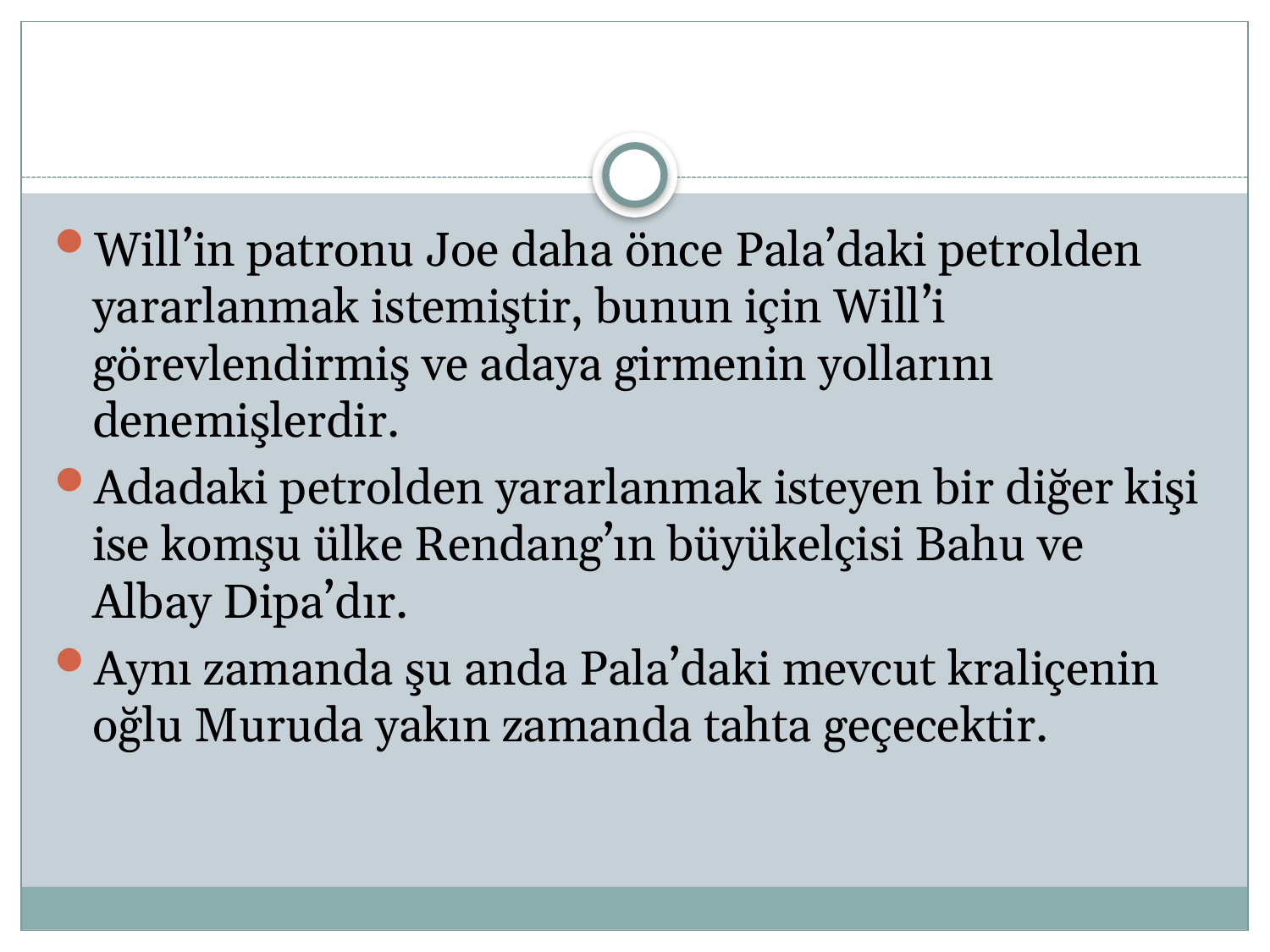

#
Will’in patronu Joe daha önce Pala’daki petrolden yararlanmak istemiştir, bunun için Will’i görevlendirmiş ve adaya girmenin yollarını denemişlerdir.
Adadaki petrolden yararlanmak isteyen bir diğer kişi ise komşu ülke Rendang’ın büyükelçisi Bahu ve Albay Dipa’dır.
Aynı zamanda şu anda Pala’daki mevcut kraliçenin oğlu Muruda yakın zamanda tahta geçecektir.